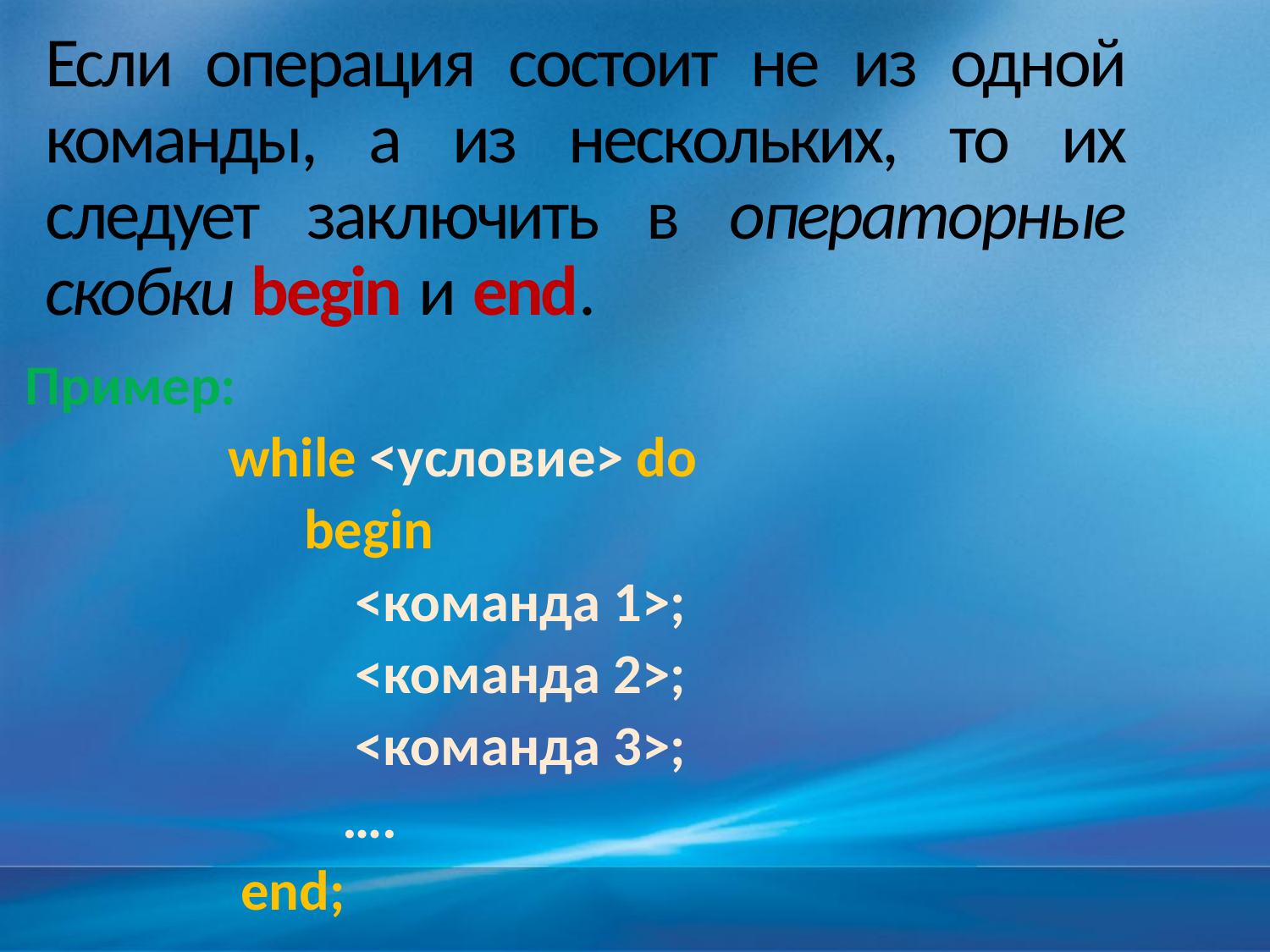

# Если операция состоит не из одной команды, а из нескольких, то их следует заключить в операторные скобки begin и end.
Пример:
                while <условие> do
                      begin
                          <команда 1>;
                          <команда 2>;
                          <команда 3>;
                         ….
                 end;